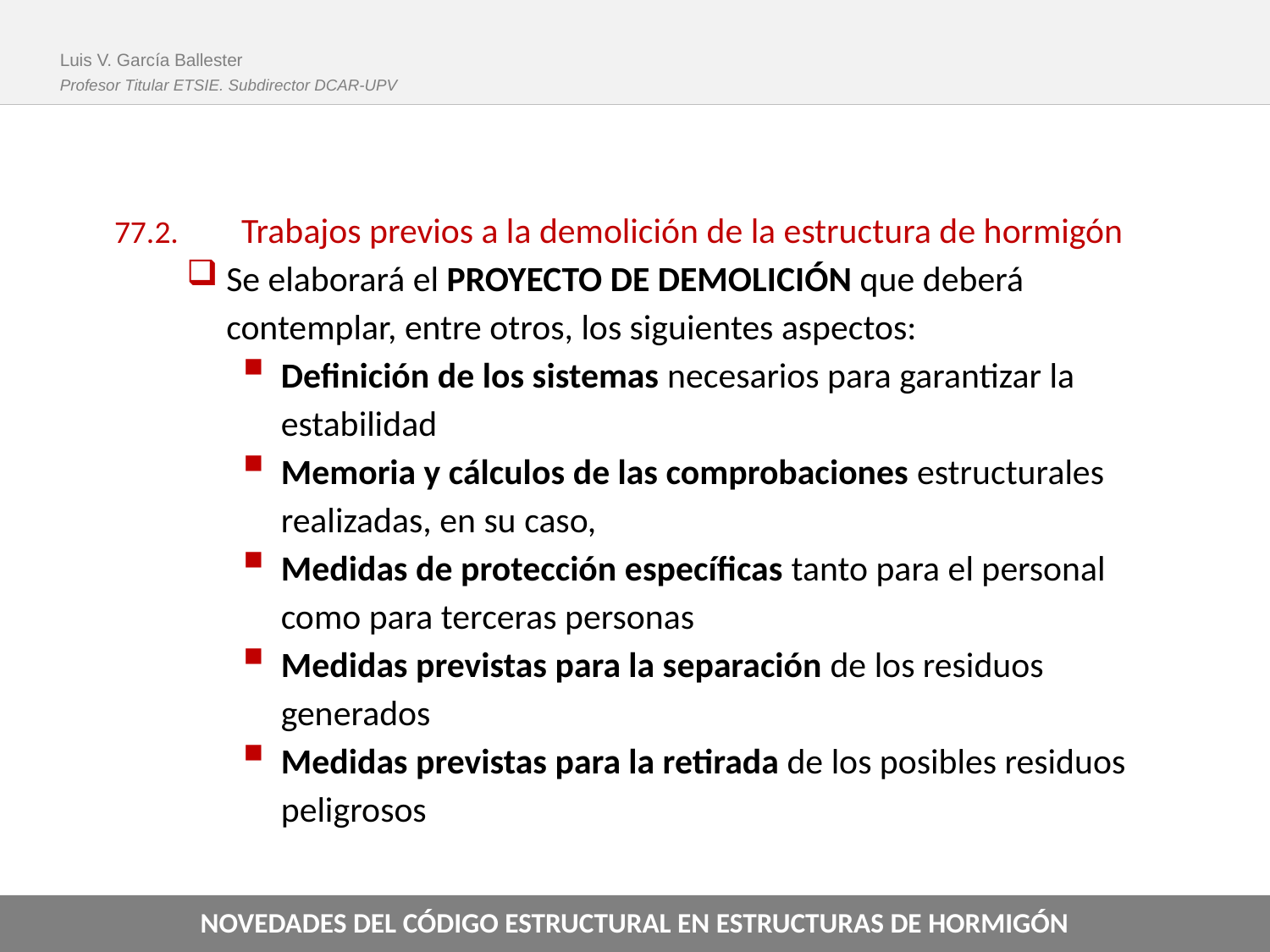

Luis V. García Ballester
Profesor Titular ETSIE. Subdirector DCAR-UPV
77.2.	Trabajos previos a la demolición de la estructura de hormigón
Se elaborará el PROYECTO DE DEMOLICIÓN que deberá contemplar, entre otros, los siguientes aspectos:
Definición de los sistemas necesarios para garantizar la estabilidad
Memoria y cálculos de las comprobaciones estructurales realizadas, en su caso,
Medidas de protección específicas tanto para el personal como para terceras personas
Medidas previstas para la separación de los residuos generados
Medidas previstas para la retirada de los posibles residuos peligrosos

NOVEDADES DEL CÓDIGO ESTRUCTURAL EN ESTRUCTURAS DE HORMIGÓN